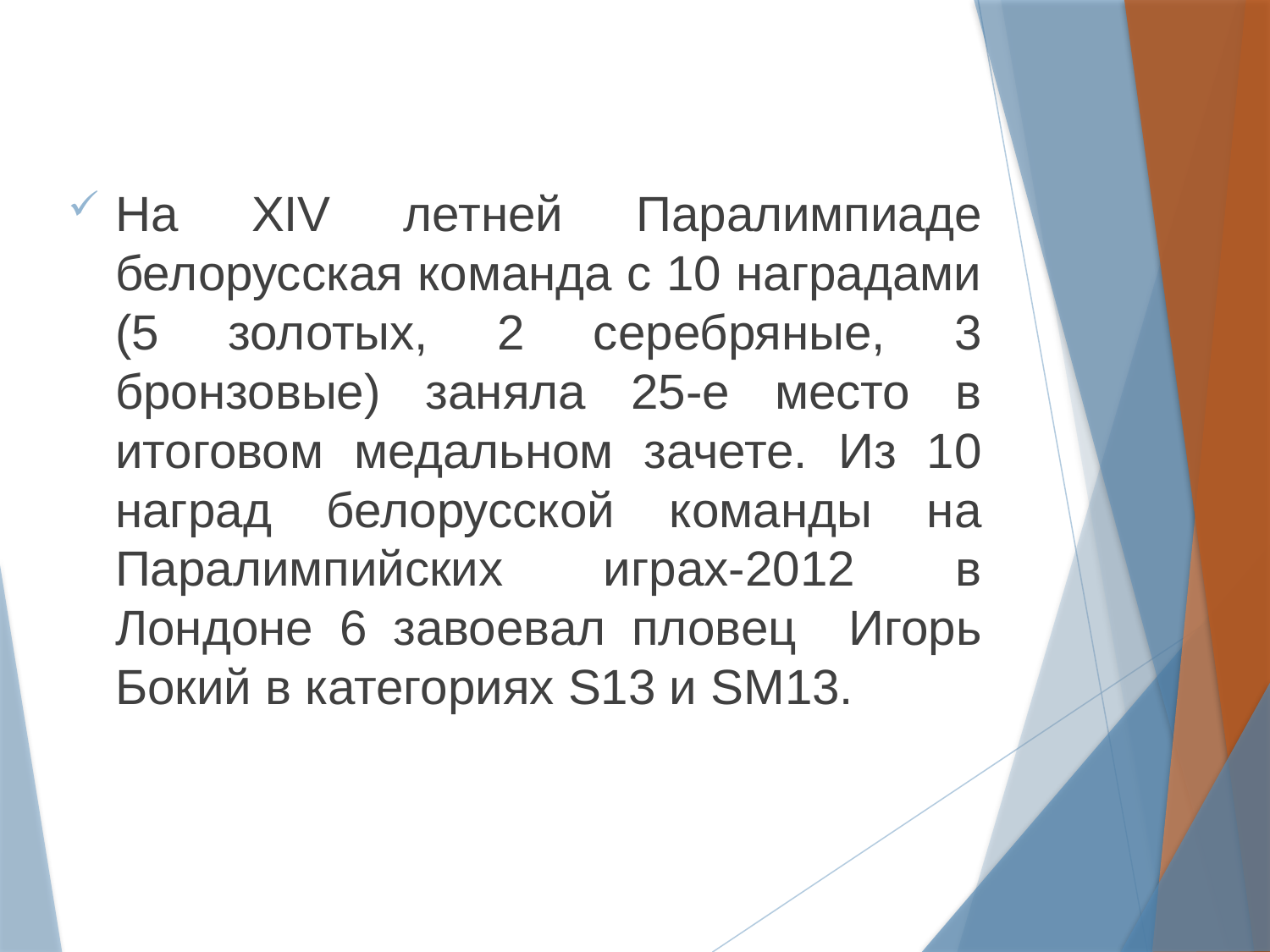

На XIV летней Паралимпиаде белорусская команда с 10 наградами (5 золотых, 2 серебряные, 3 бронзовые) заняла 25-е место в итоговом медальном зачете. Из 10 наград белорусской команды на Паралимпийских играх-2012 в Лондоне 6 завоевал пловец  Игорь Бокий в категориях S13 и SM13.